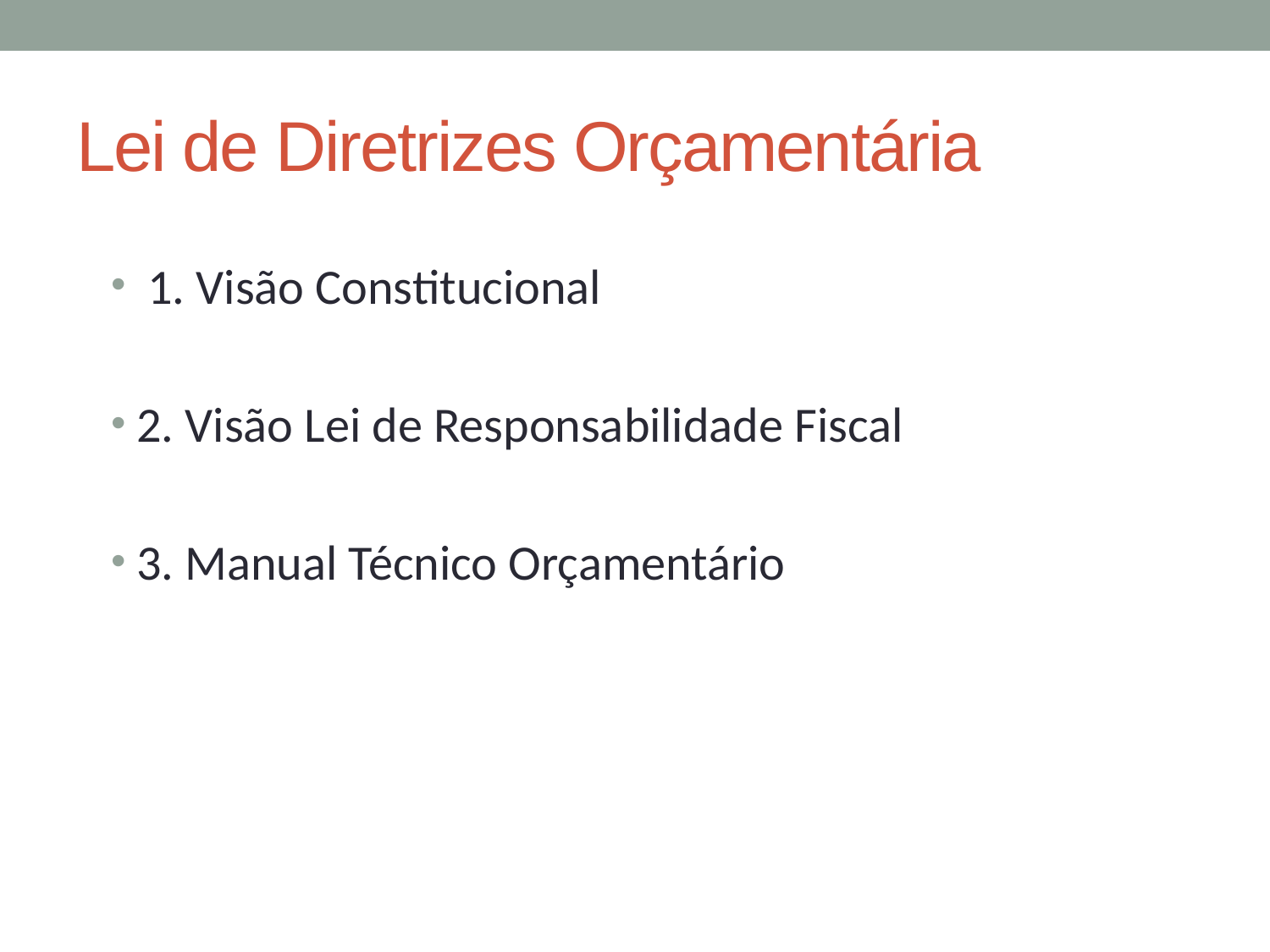

# Lei de Diretrizes Orçamentária
 1. Visão Constitucional

2. Visão Lei de Responsabilidade Fiscal

3. Manual Técnico Orçamentário